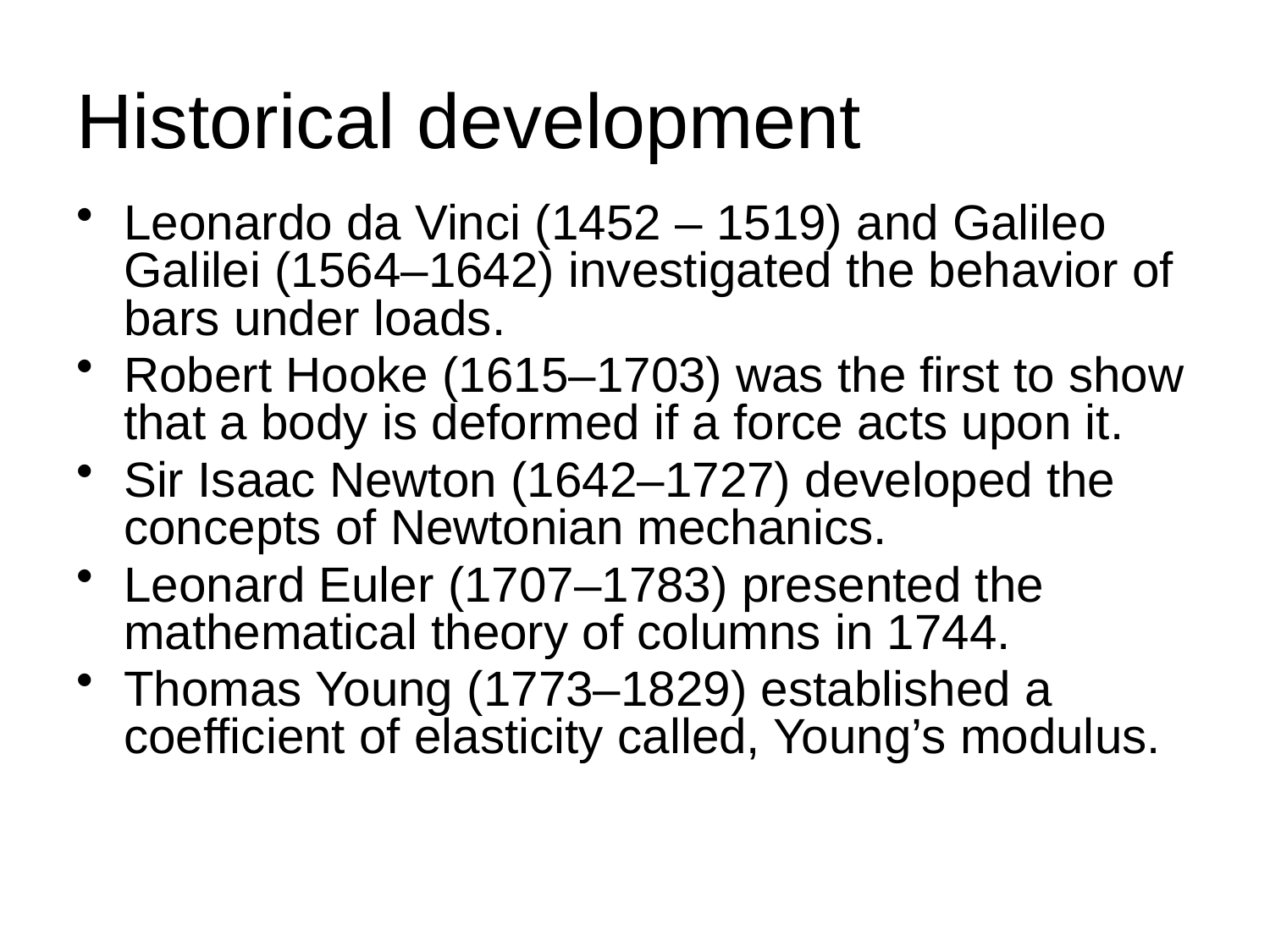

# Historical development
Leonardo da Vinci (1452 – 1519) and Galileo Galilei (1564–1642) investigated the behavior of bars under loads.
Robert Hooke (1615–1703) was the first to show that a body is deformed if a force acts upon it.
Sir Isaac Newton (1642–1727) developed the concepts of Newtonian mechanics.
Leonard Euler (1707–1783) presented the mathematical theory of columns in 1744.
Thomas Young (1773–1829) established a coefficient of elasticity called, Young’s modulus.